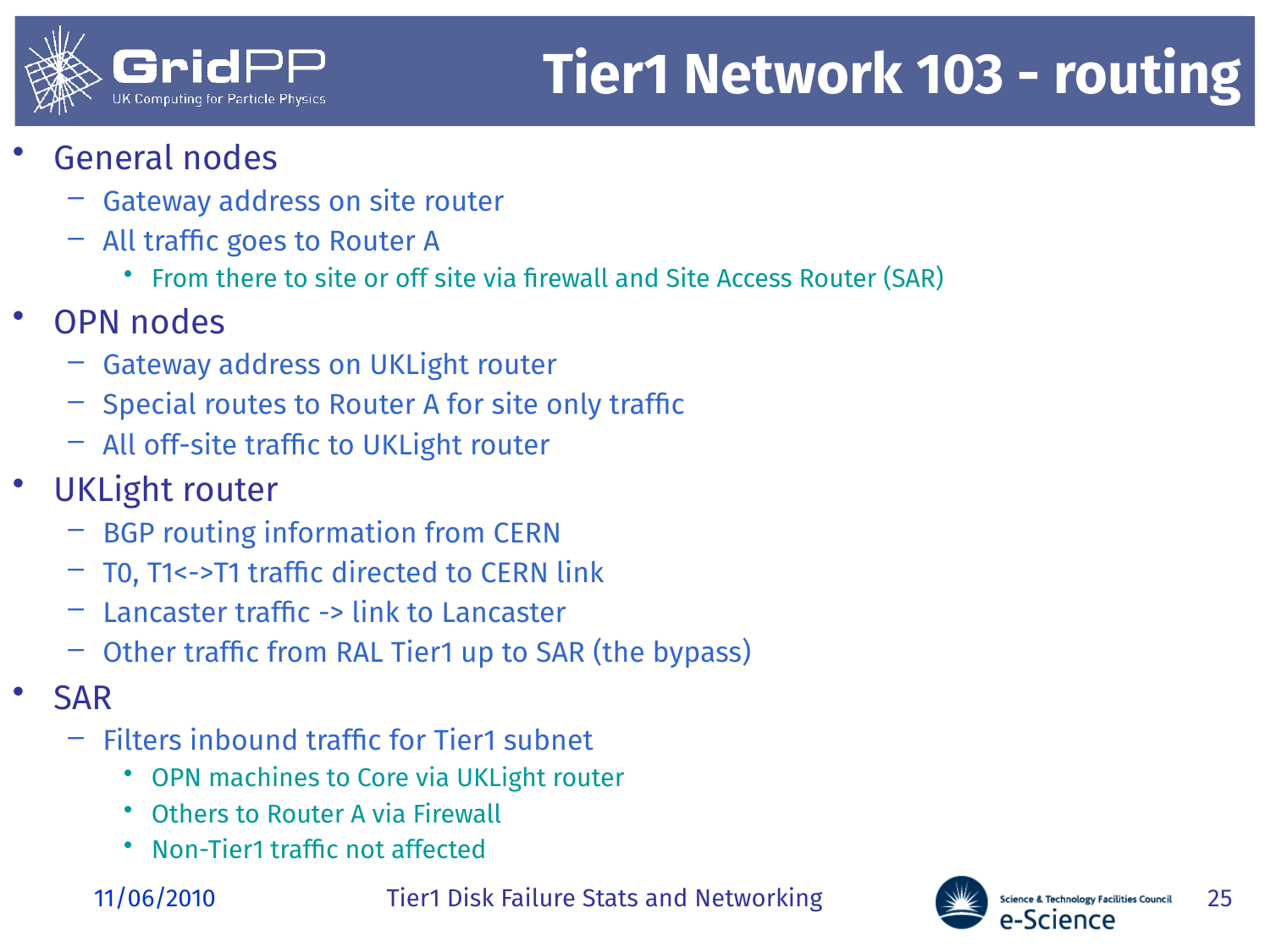

# Tier1 Network 103 - routing
General nodes
Gateway address on site router
All traffic goes to Router A
From there to site or off site via firewall and Site Access Router (SAR)
OPN nodes
Gateway address on UKLight router
Special routes to Router A for site only traffic
All off-site traffic to UKLight router
UKLight router
BGP routing information from CERN
T0, T1<->T1 traffic directed to CERN link
Lancaster traffic -> link to Lancaster
Other traffic from RAL Tier1 up to SAR (the bypass)
SAR
Filters inbound traffic for Tier1 subnet
OPN machines to Core via UKLight router
Others to Router A via Firewall
Non-Tier1 traffic not affected
11/06/2010
Tier1 Disk Failure Stats and Networking
25